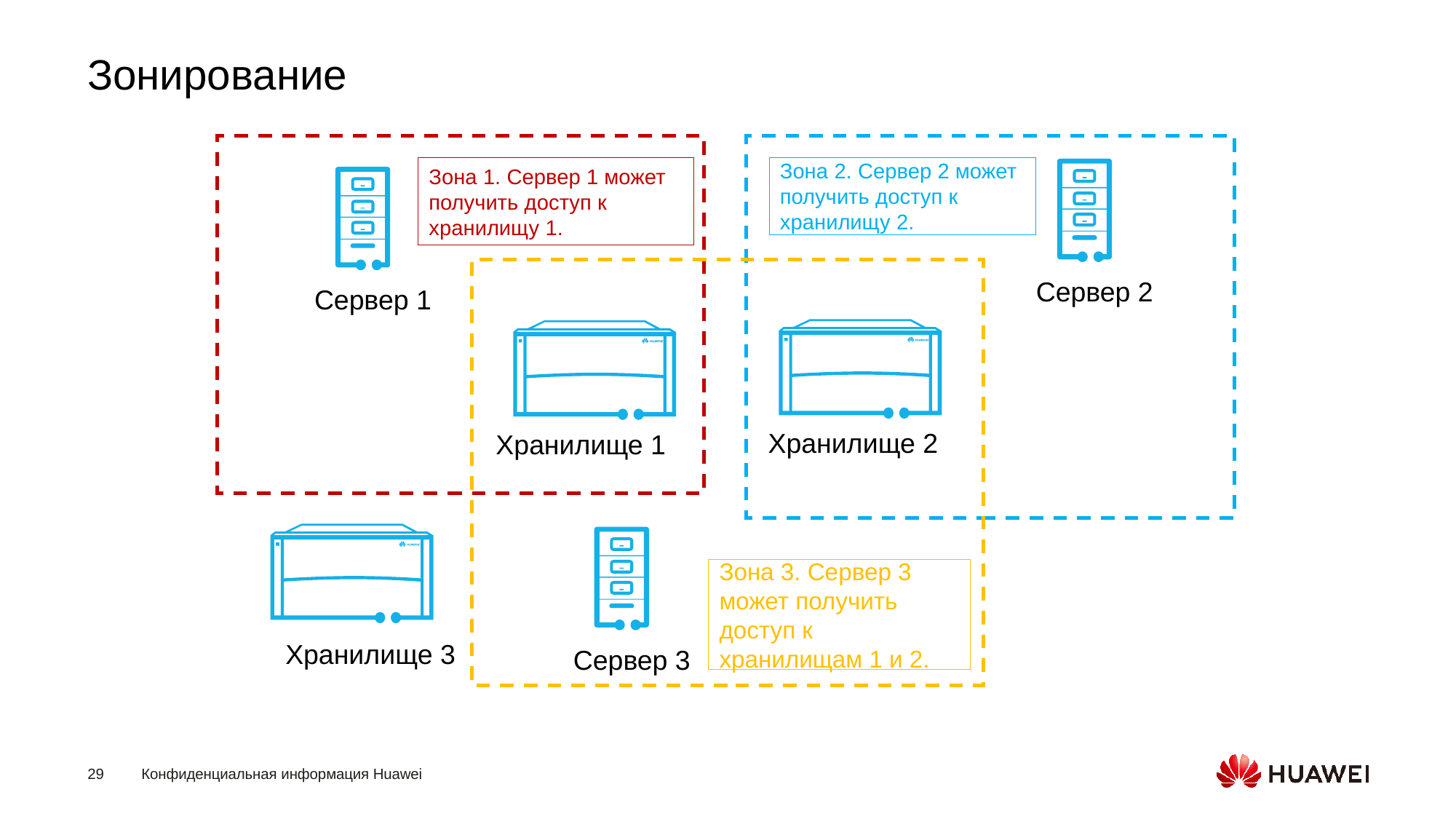

# Зонирование

Зона 2. Сервер 2 может получить доступ к хранилищу 2.
Зона 1. Сервер 1 может получить доступ к хранилищу 1.

Сервер 2
Сервер 1

Хранилище 2
Хранилище 1

Зона 3. Сервер 3 может получить доступ к хранилищам 1 и 2.
Хранилище 3
Сервер 3